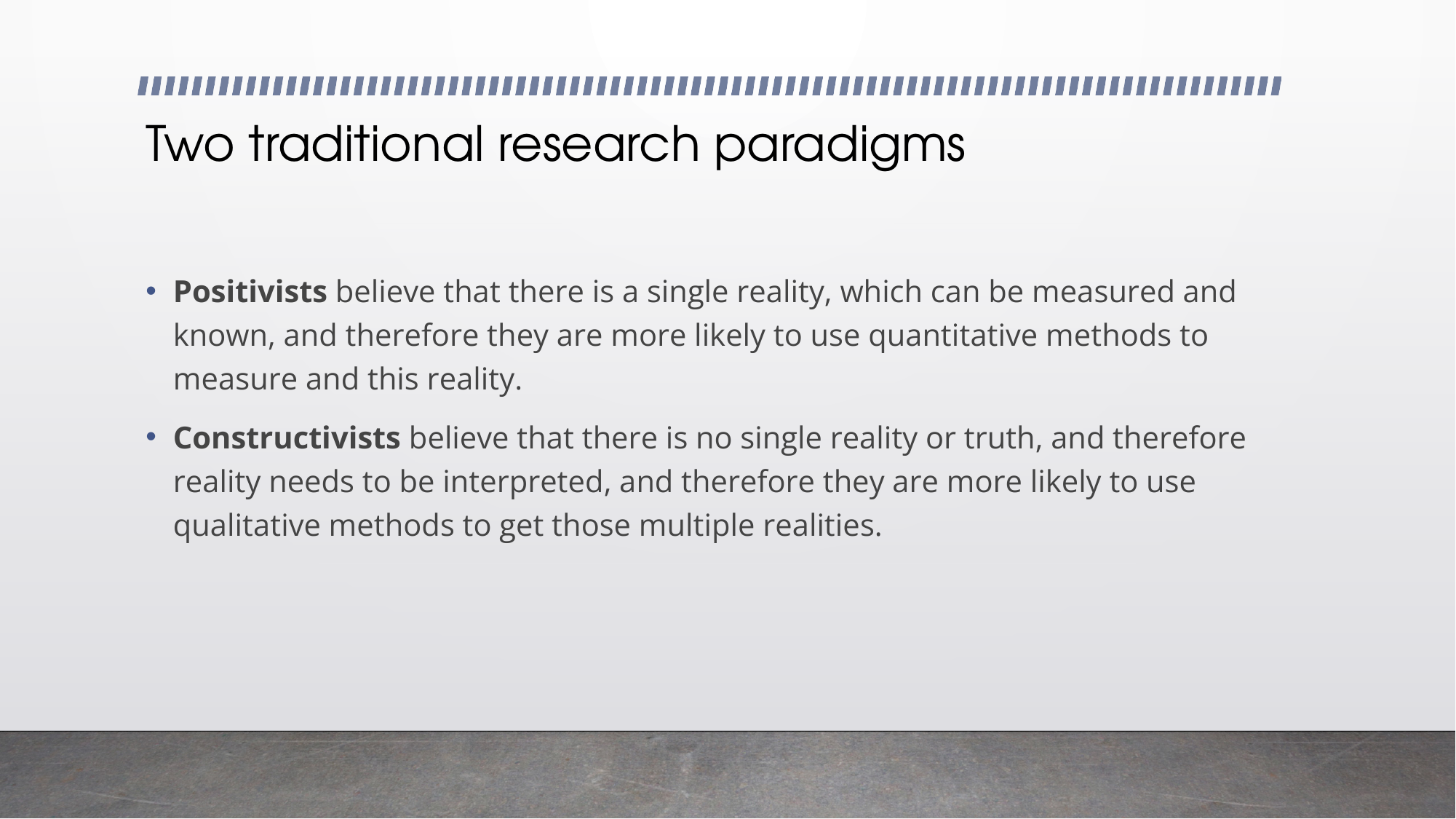

# Two traditional research paradigms
Positivists believe that there is a single reality, which can be measured and known, and therefore they are more likely to use quantitative methods to measure and this reality.
Constructivists believe that there is no single reality or truth, and therefore reality needs to be interpreted, and therefore they are more likely to use qualitative methods to get those multiple realities.